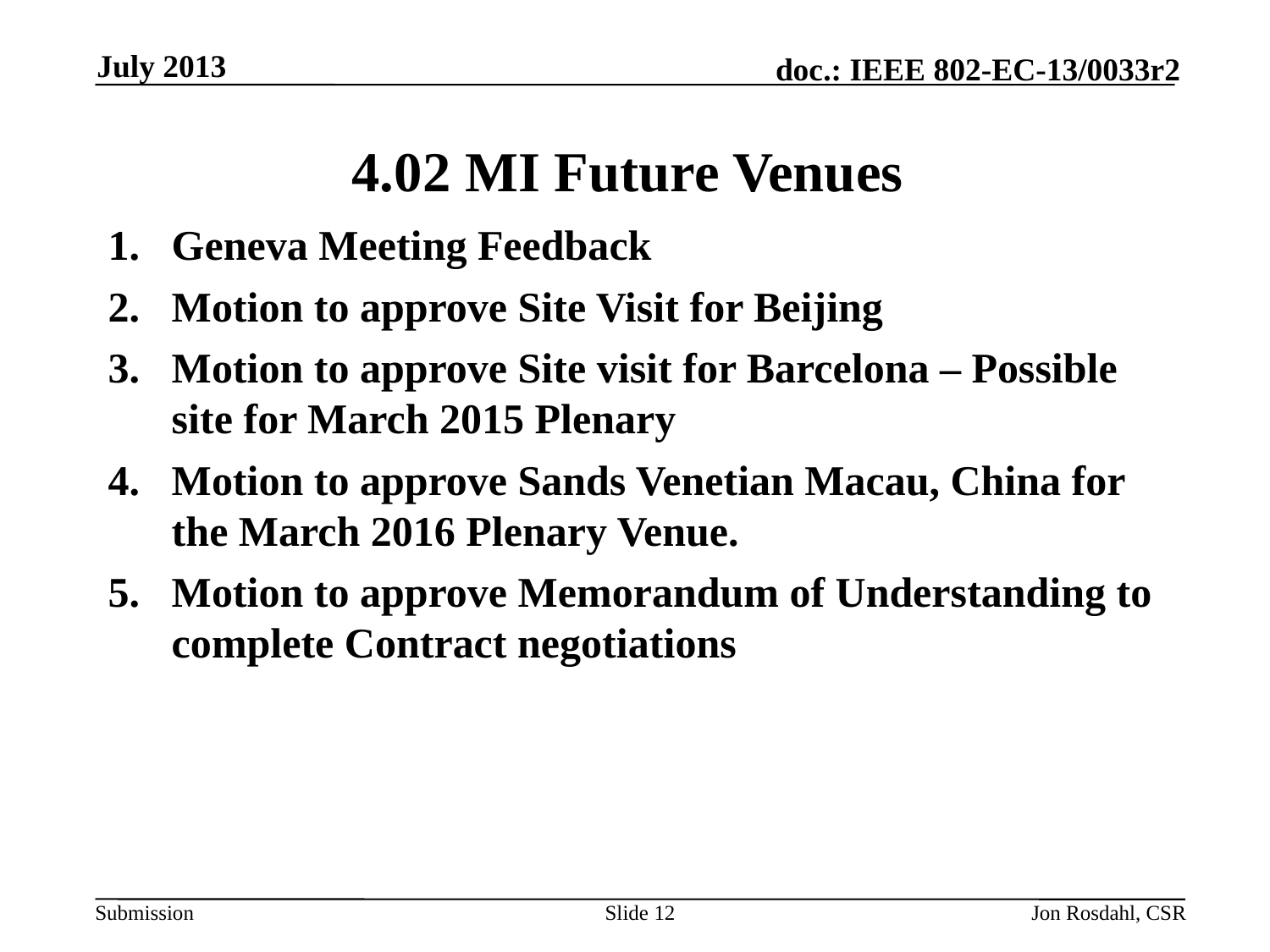

July 2013
# 4.02 MI Future Venues
Geneva Meeting Feedback
Motion to approve Site Visit for Beijing
Motion to approve Site visit for Barcelona – Possible site for March 2015 Plenary
Motion to approve Sands Venetian Macau, China for the March 2016 Plenary Venue.
Motion to approve Memorandum of Understanding to complete Contract negotiations
Slide 12
Jon Rosdahl, CSR